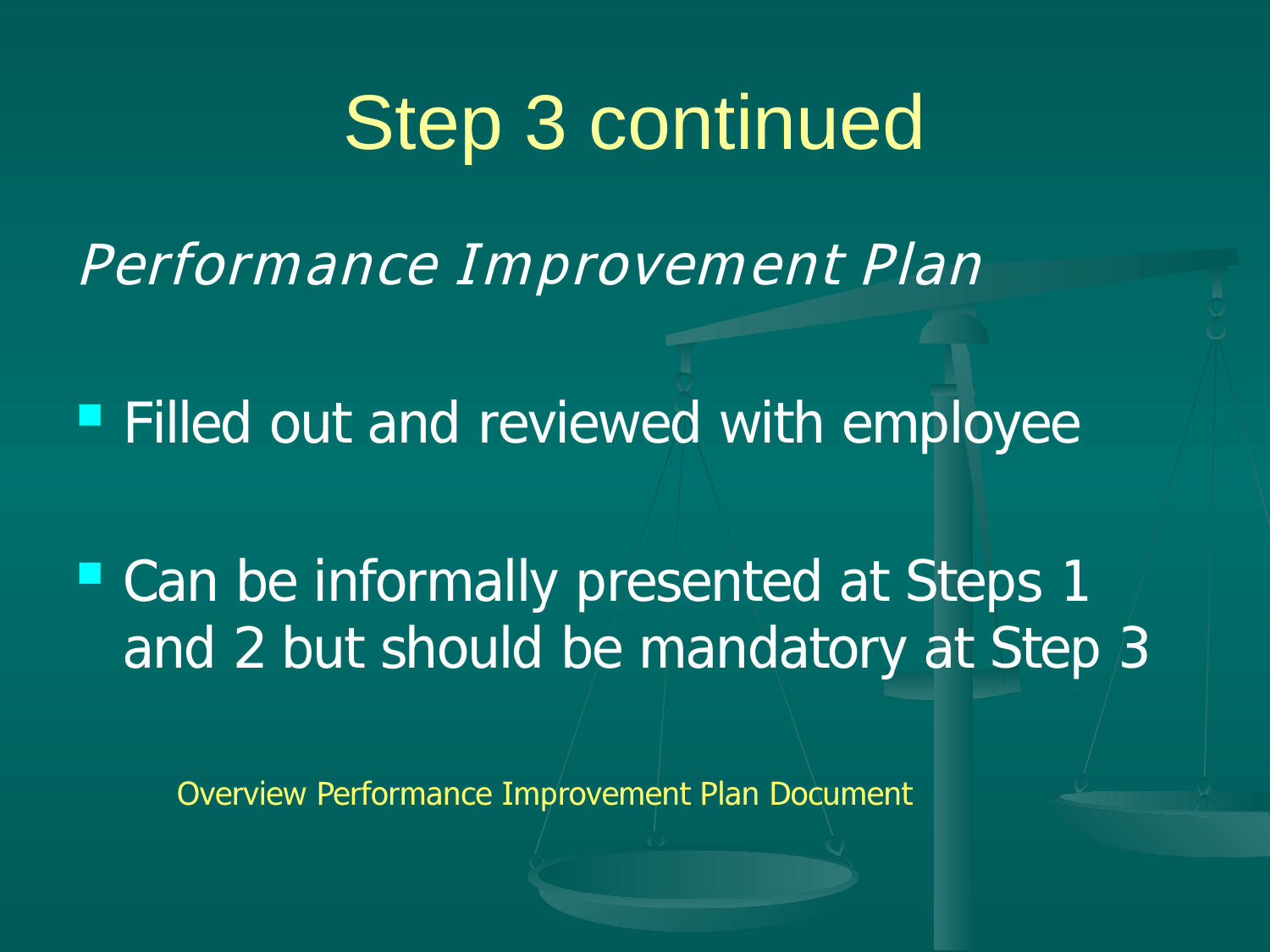

# Step 3 continued
Performance Improvement Plan

Filled out and reviewed with employee

Can be informally presented at Steps 1 and 2 but should be mandatory at Step 3
Overview Performance Improvement Plan Document